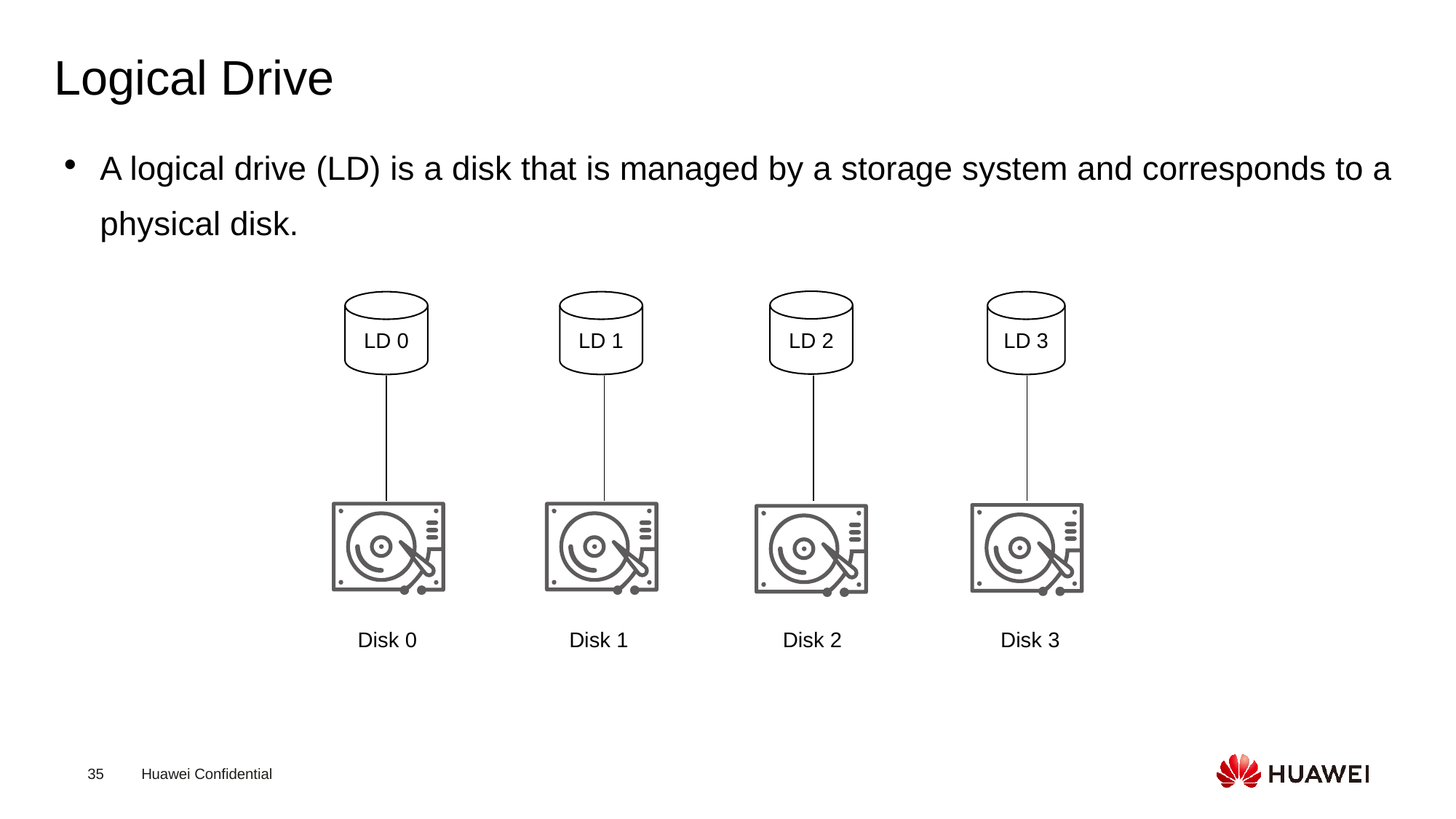

# Logical Drive
A logical drive (LD) is a disk that is managed by a storage system and corresponds to a physical disk.

LD 2
LD 0
LD 1
LD 3

Disk 0
Disk 1
Disk 2
Disk 3